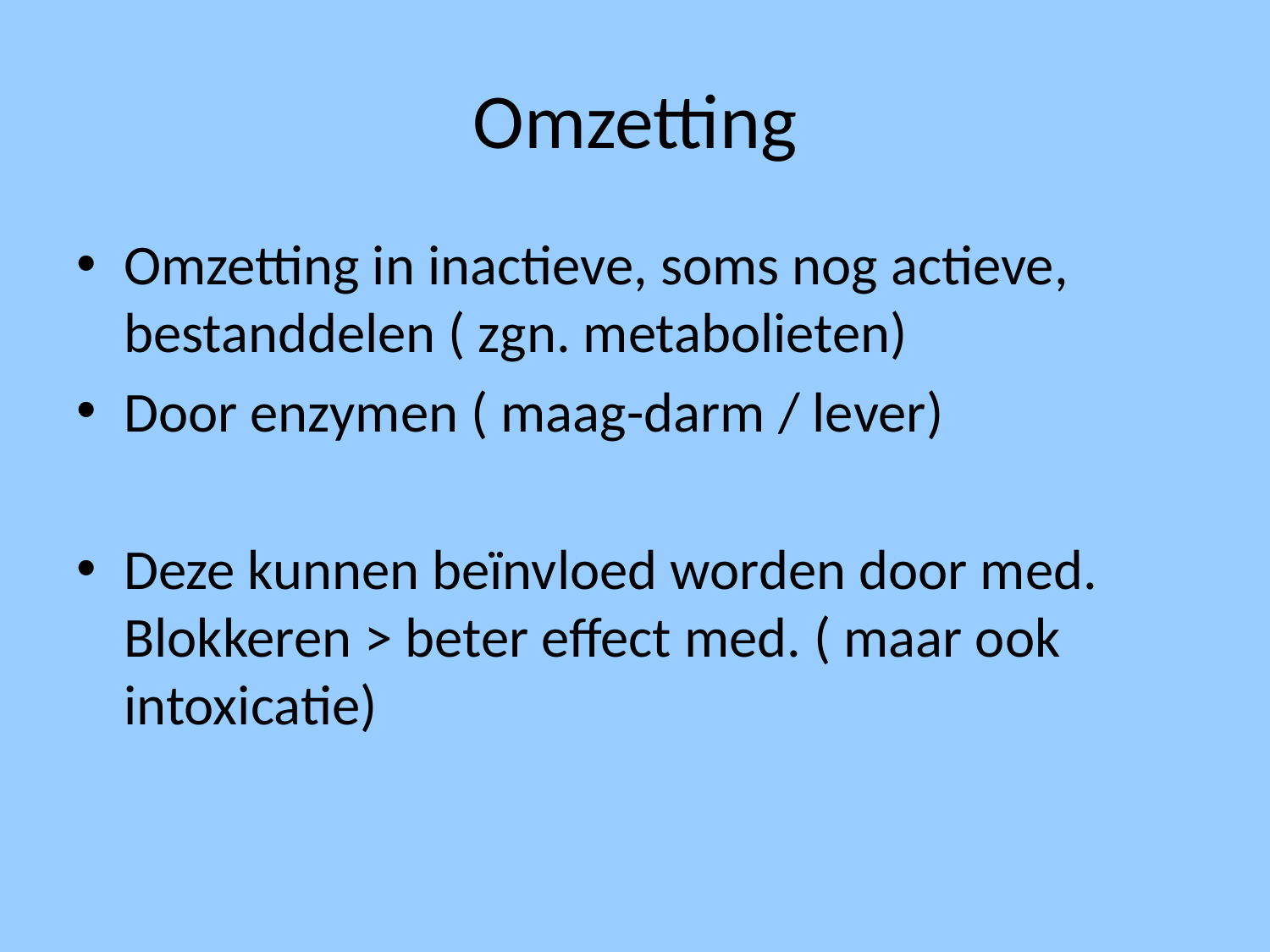

# Omzetting
Omzetting in inactieve, soms nog actieve, bestanddelen ( zgn. metabolieten)
Door enzymen ( maag-darm / lever)

Deze kunnen beïnvloed worden door med.  Blokkeren > beter effect med. ( maar ook intoxicatie)